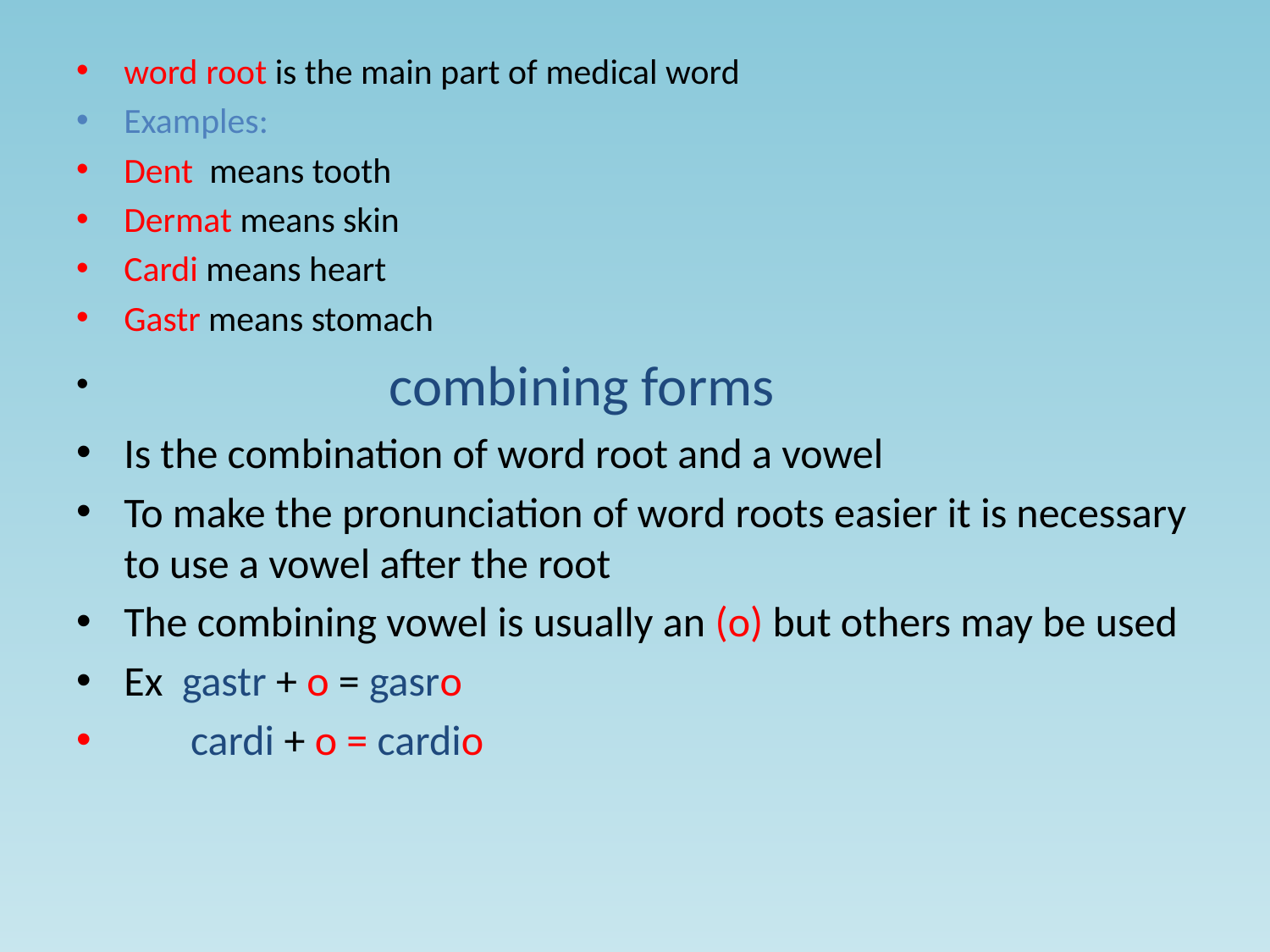

#
word root is the main part of medical word
Examples:
Dent  means tooth
Dermat means skin
Cardi means heart
Gastr means stomach
                                 combining forms
Is the combination of word root and a vowel
To make the pronunciation of word roots easier it is necessary to use a vowel after the root
The combining vowel is usually an (o) but others may be used
Ex  gastr + o = gasro
       cardi + o = cardio